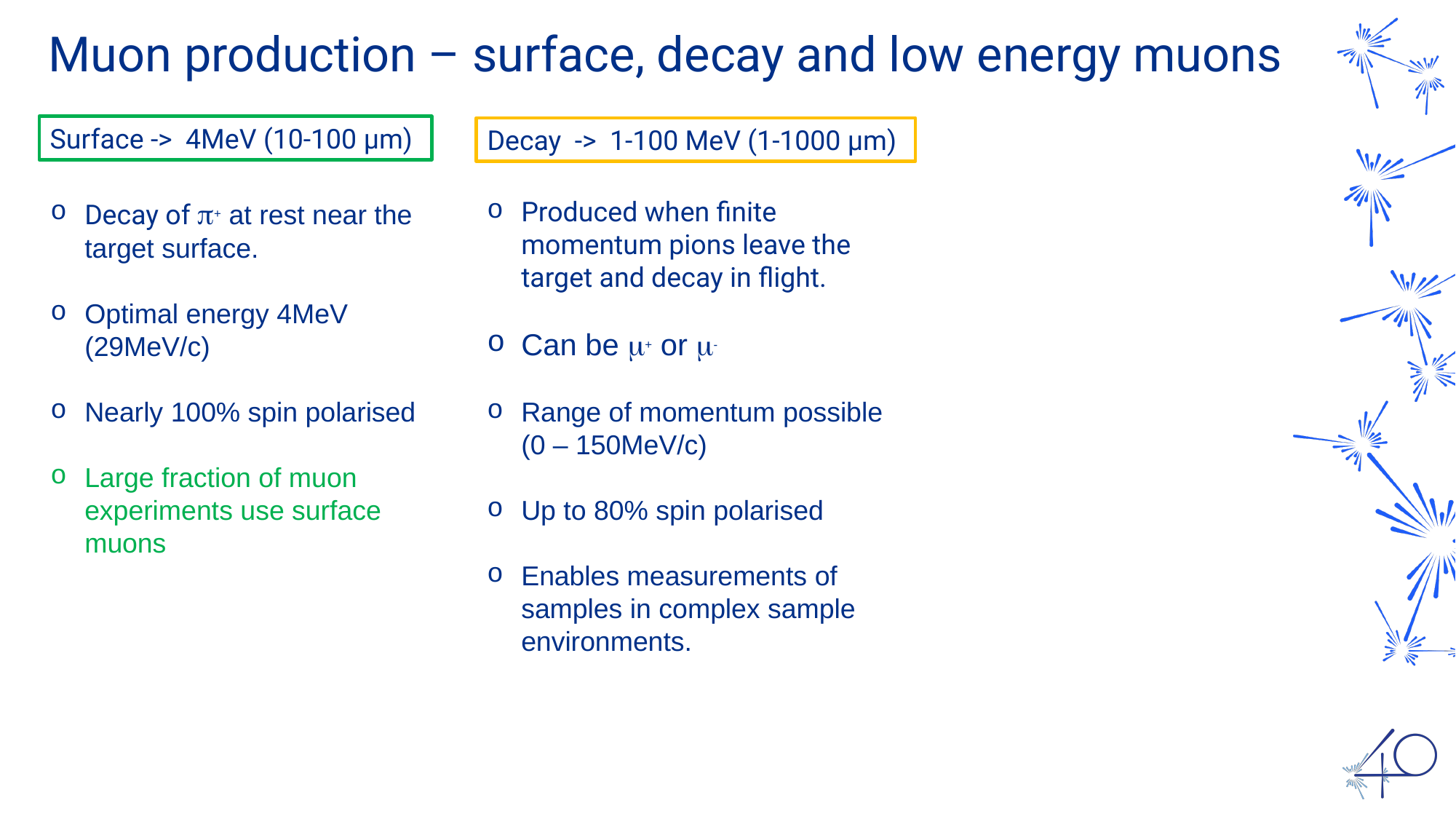

Muon production – surface, decay and low energy muons
Surface ->  4MeV (10-100 μm)
Decay  ->  1-100 MeV (1-1000 μm)
Produced when finite momentum pions leave the target and decay in flight.

Can be μ+ or μ-

Range of momentum possible
(0 – 150MeV/c)

Up to 80% spin polarised

Enables measurements of samples in complex sample environments.
Decay of π+ at rest near the target surface.

Optimal energy 4MeV (29MeV/c)

Nearly 100% spin polarised

Large fraction of muon experiments use surface muons